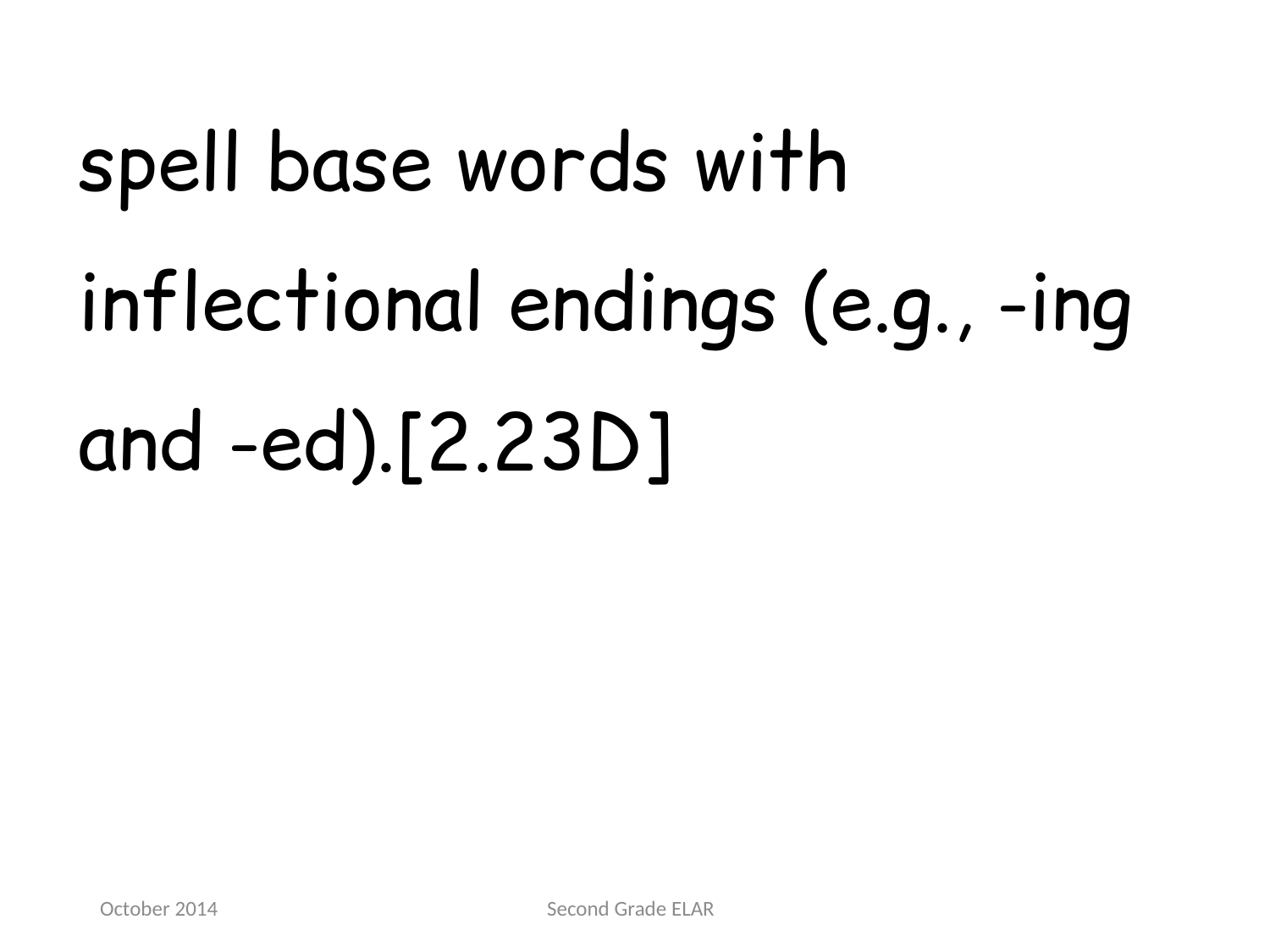

spell base words with inflectional endings (e.g., -ing and -ed).[2.23D]
October 2014
Second Grade ELAR